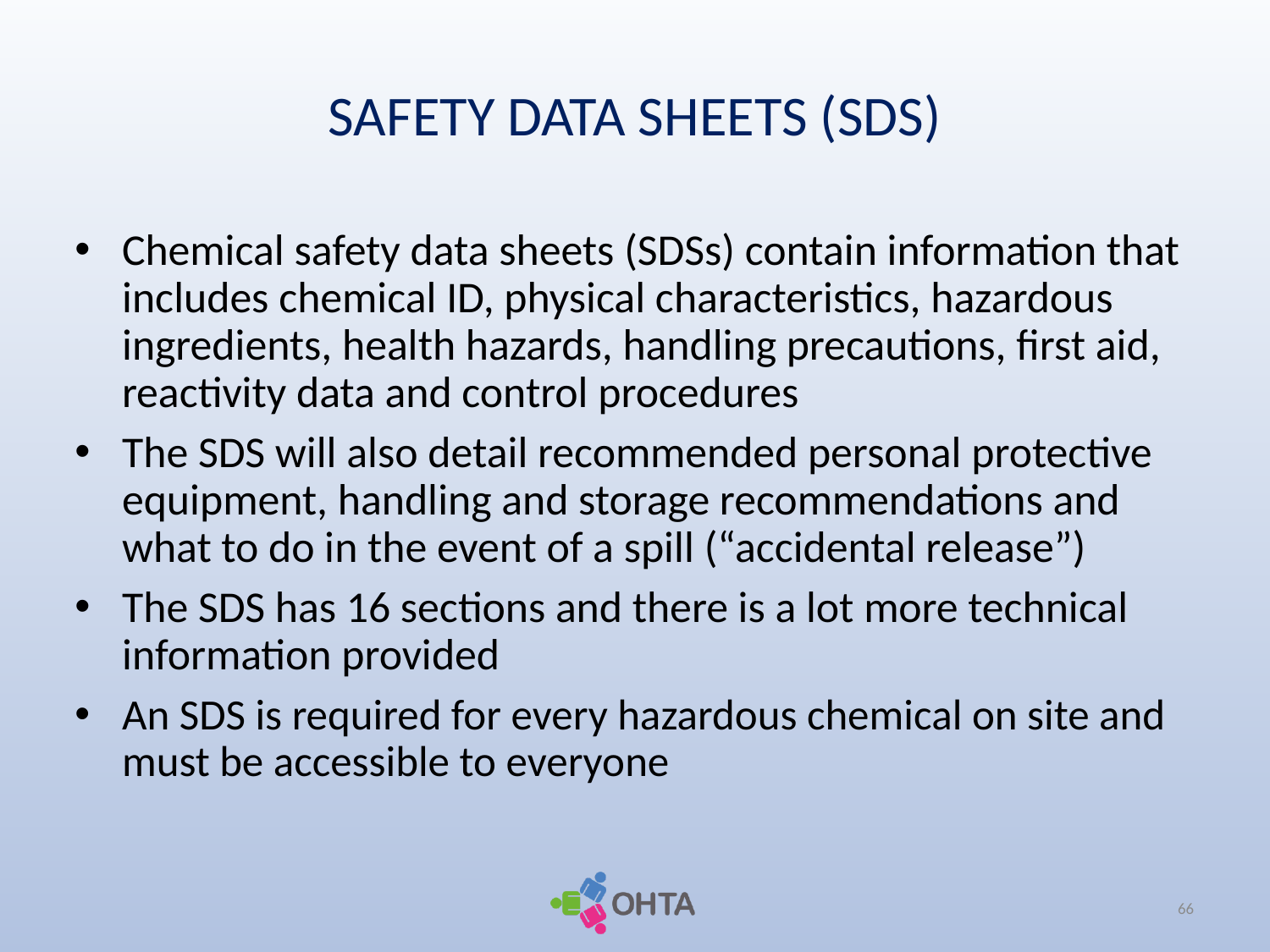

# SAFETY DATA SHEETS (SDS)
Chemical safety data sheets (SDSs) contain information that includes chemical ID, physical characteristics, hazardous ingredients, health hazards, handling precautions, first aid, reactivity data and control procedures
The SDS will also detail recommended personal protective equipment, handling and storage recommendations and what to do in the event of a spill (“accidental release”)
The SDS has 16 sections and there is a lot more technical information provided
An SDS is required for every hazardous chemical on site and must be accessible to everyone
66